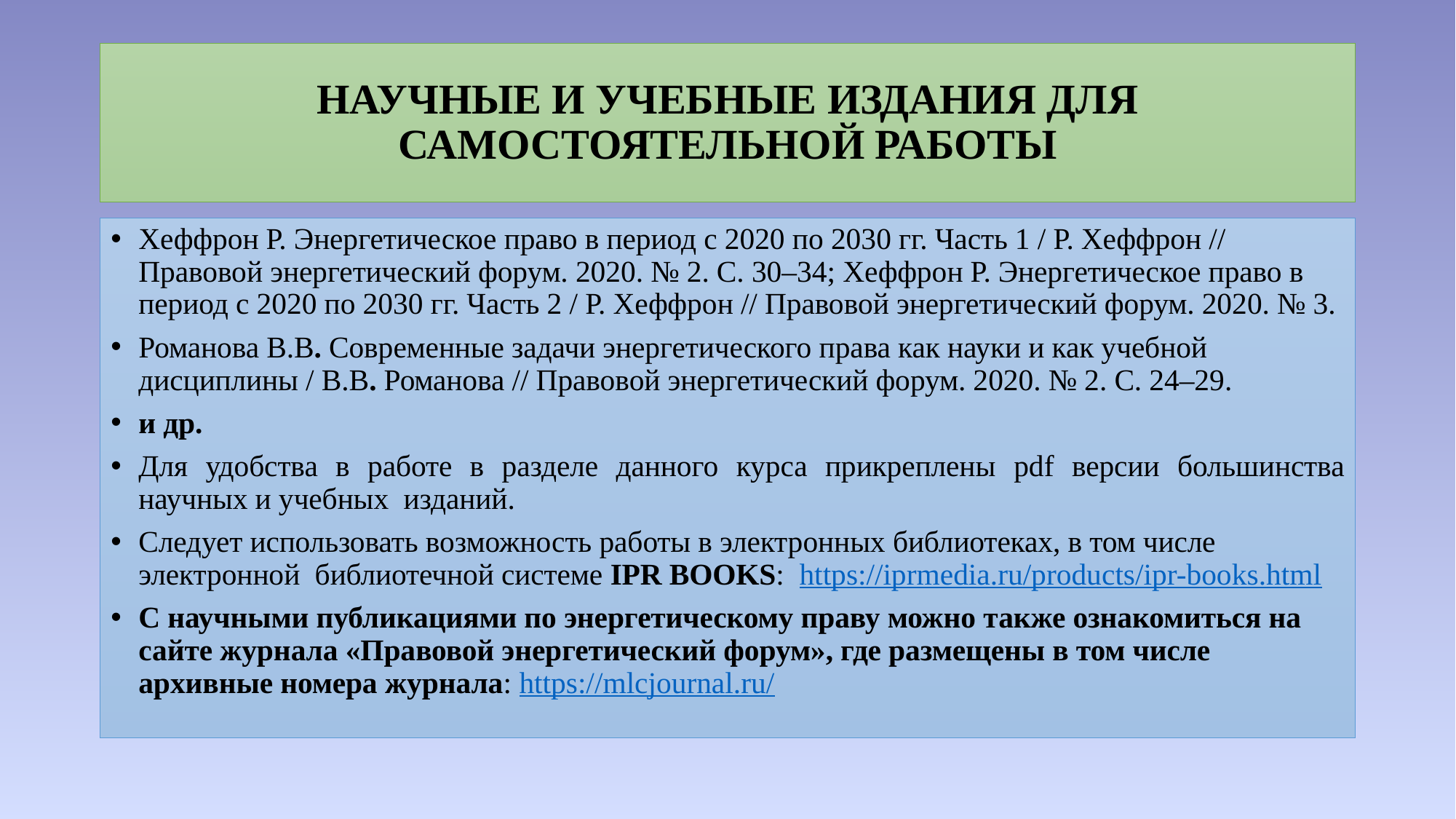

# НАУЧНЫЕ И УЧЕБНЫЕ ИЗДАНИЯ ДЛЯ САМОСТОЯТЕЛЬНОЙ РАБОТЫ
Хеффрон Р. Энергетическое право в период с 2020 по 2030 гг. Часть 1 / Р. Хеффрон // Правовой энергетический форум. 2020. № 2. С. 30–34; Хеффрон Р. Энергетическое право в период с 2020 по 2030 гг. Часть 2 / Р. Хеффрон // Правовой энергетический форум. 2020. № 3.
Романова В.В. Современные задачи энергетического права как науки и как учебной дисциплины / В.В. Романова // Правовой энергетический форум. 2020. № 2. С. 24–29.
и др.
Для удобства в работе в разделе данного курса прикреплены pdf версии большинства научных и учебных  изданий.
Следует использовать возможность работы в электронных библиотеках, в том числе электронной  библиотечной системе IPR BOOKS:  https://iprmedia.ru/products/ipr-books.html
С научными публикациями по энергетическому праву можно также ознакомиться на сайте журнала «Правовой энергетический форум», где размещены в том числе архивные номера журнала: https://mlcjournal.ru/